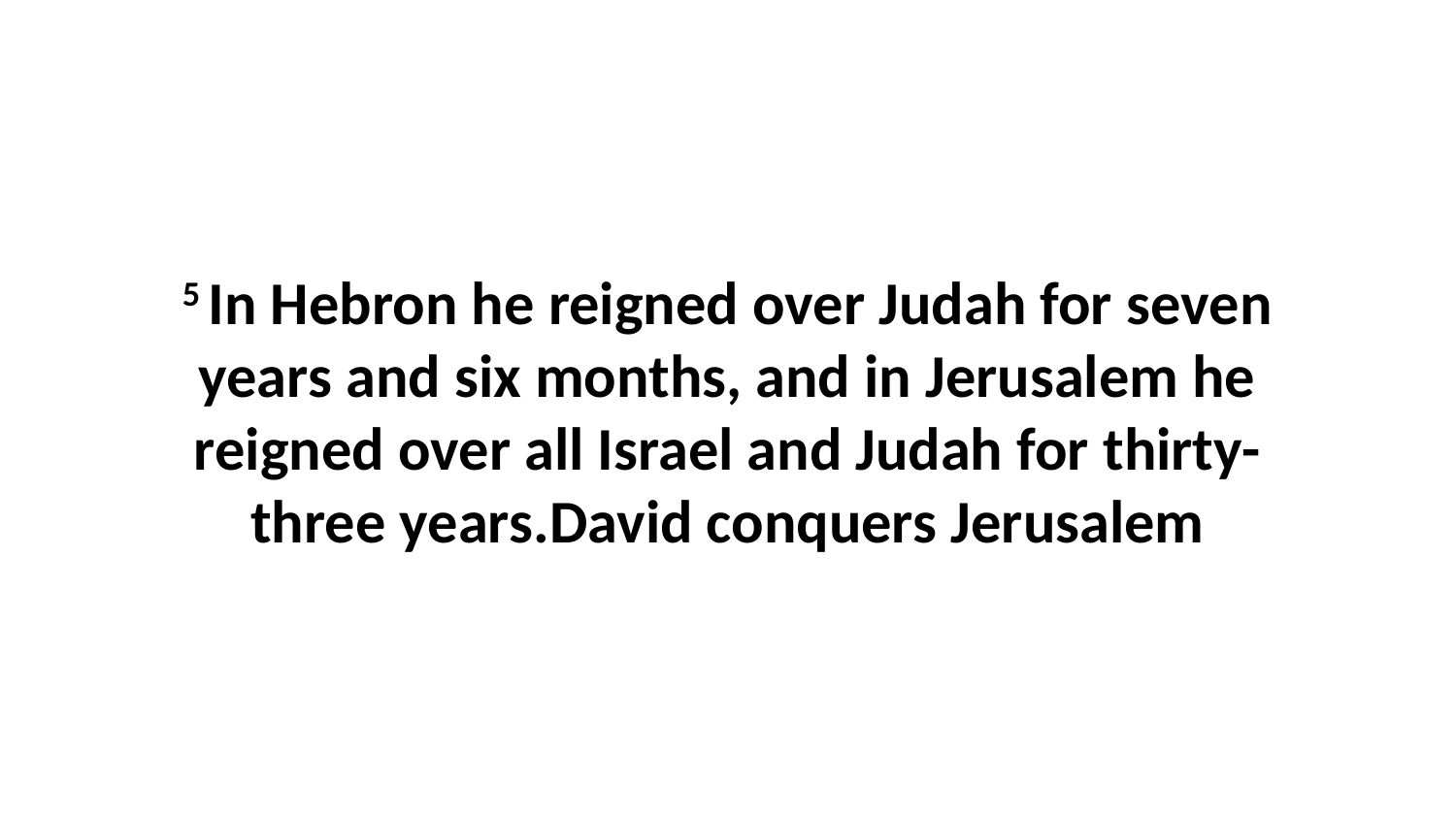

5 In Hebron he reigned over Judah for seven years and six months, and in Jerusalem he reigned over all Israel and Judah for thirty-three years.David conquers Jerusalem